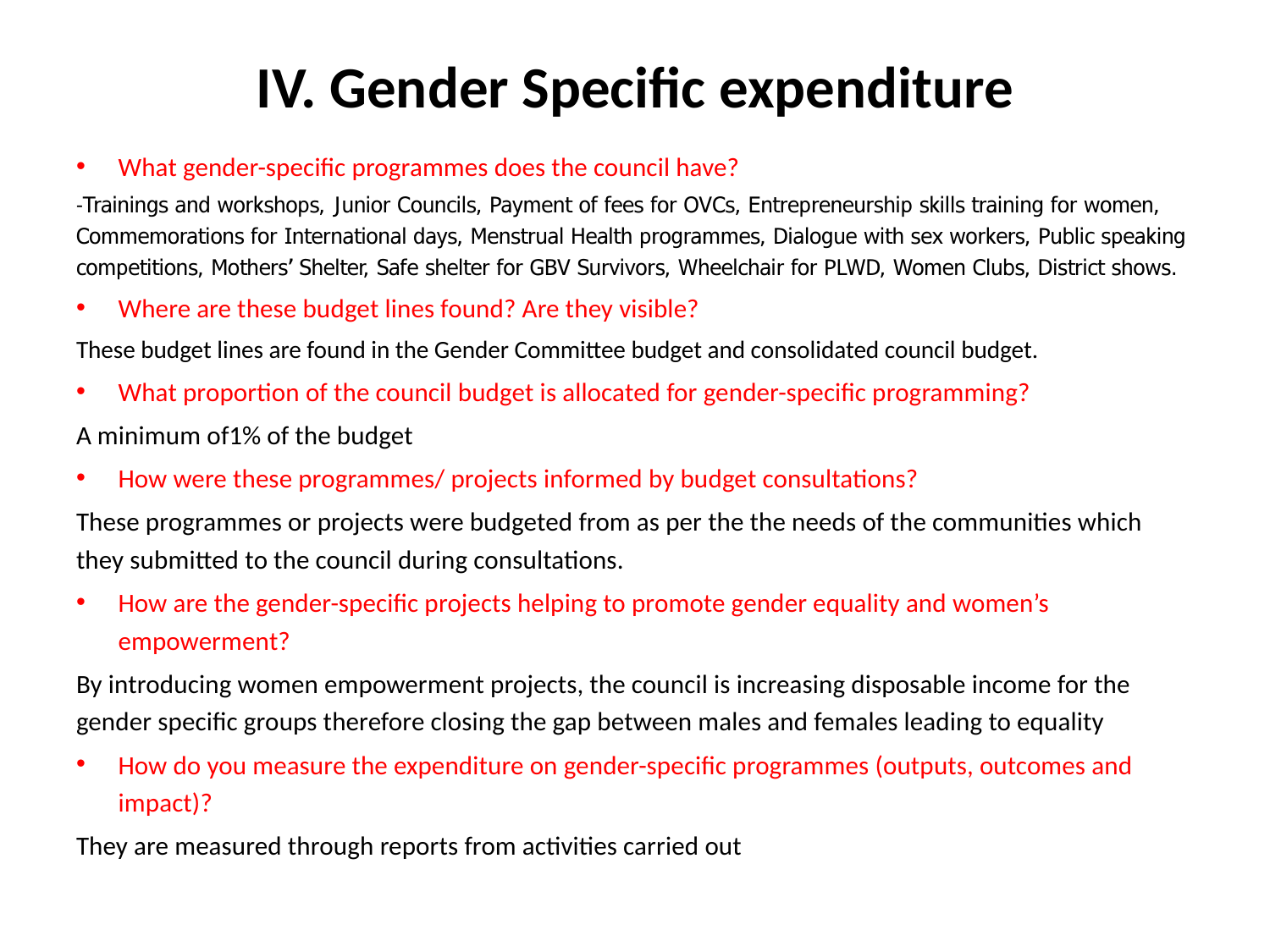

# IV. Gender Specific expenditure
What gender-specific programmes does the council have?
-Trainings and workshops, Junior Councils, Payment of fees for OVCs, Entrepreneurship skills training for women, Commemorations for International days, Menstrual Health programmes, Dialogue with sex workers, Public speaking competitions, Mothers’ Shelter, Safe shelter for GBV Survivors, Wheelchair for PLWD, Women Clubs, District shows.
Where are these budget lines found? Are they visible?
These budget lines are found in the Gender Committee budget and consolidated council budget.
What proportion of the council budget is allocated for gender-specific programming?
A minimum of1% of the budget
How were these programmes/ projects informed by budget consultations?
These programmes or projects were budgeted from as per the the needs of the communities which they submitted to the council during consultations.
How are the gender-specific projects helping to promote gender equality and women’s empowerment?
By introducing women empowerment projects, the council is increasing disposable income for the gender specific groups therefore closing the gap between males and females leading to equality
How do you measure the expenditure on gender-specific programmes (outputs, outcomes and impact)?
They are measured through reports from activities carried out